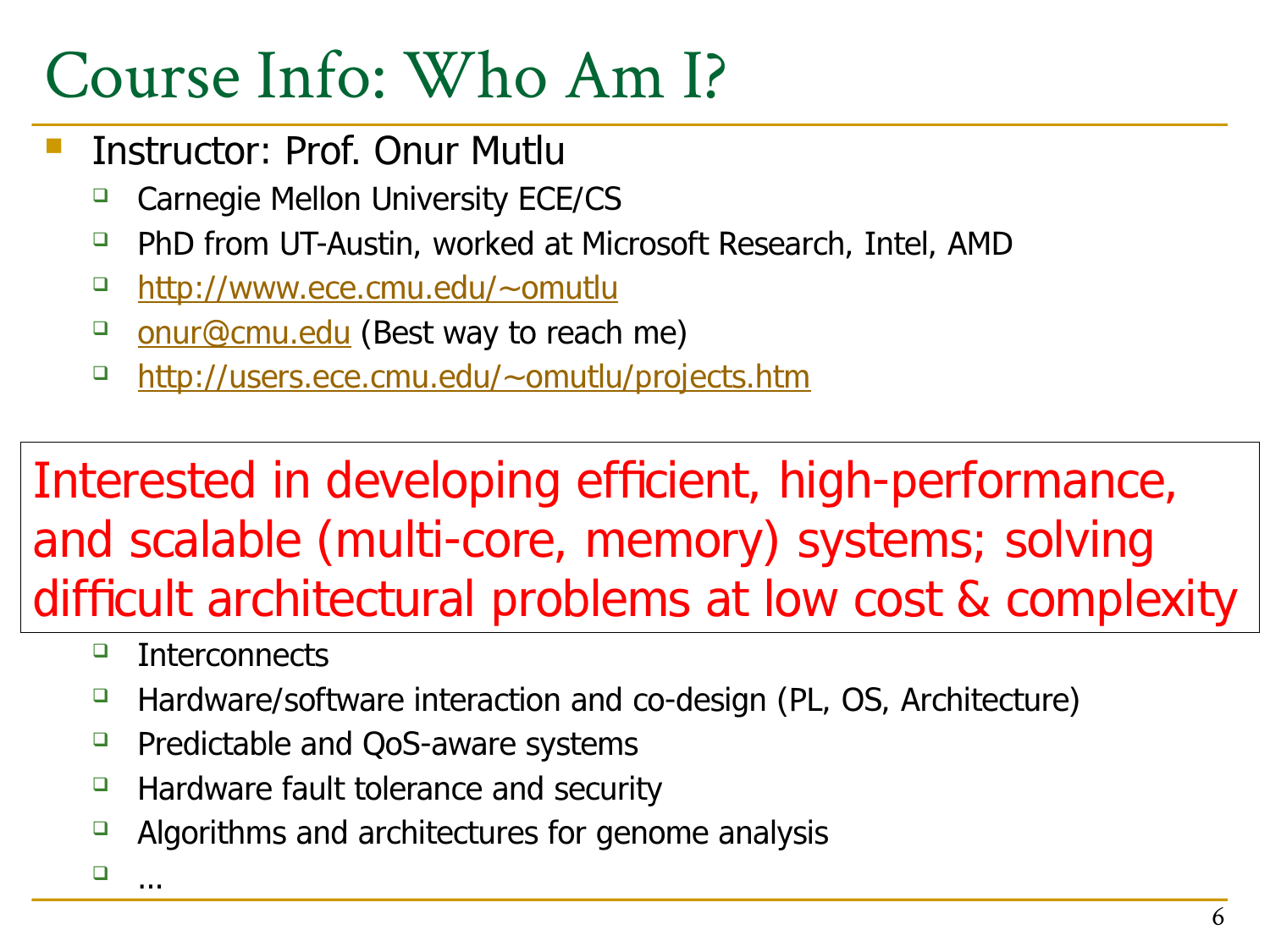

# Course Info: Who Am I?
Instructor: Prof. Onur Mutlu
Carnegie Mellon University ECE/CS
PhD from UT-Austin, worked at Microsoft Research, Intel, AMD
http://www.ece.cmu.edu/~omutlu
onur@cmu.edu (Best way to reach me)
http://users.ece.cmu.edu/~omutlu/projects.htm

Research, Teaching, Consulting Interests
Computer architecture, hardware/software interaction
Many-core systems
Memory systems
Interconnects
Hardware/software interaction and co-design (PL, OS, Architecture)
Predictable and QoS-aware systems
Hardware fault tolerance and security
Algorithms and architectures for genome analysis
…

Interested in developing efficient, high-performance, and scalable (multi-core, memory) systems; solving difficult architectural problems at low cost & complexity
6